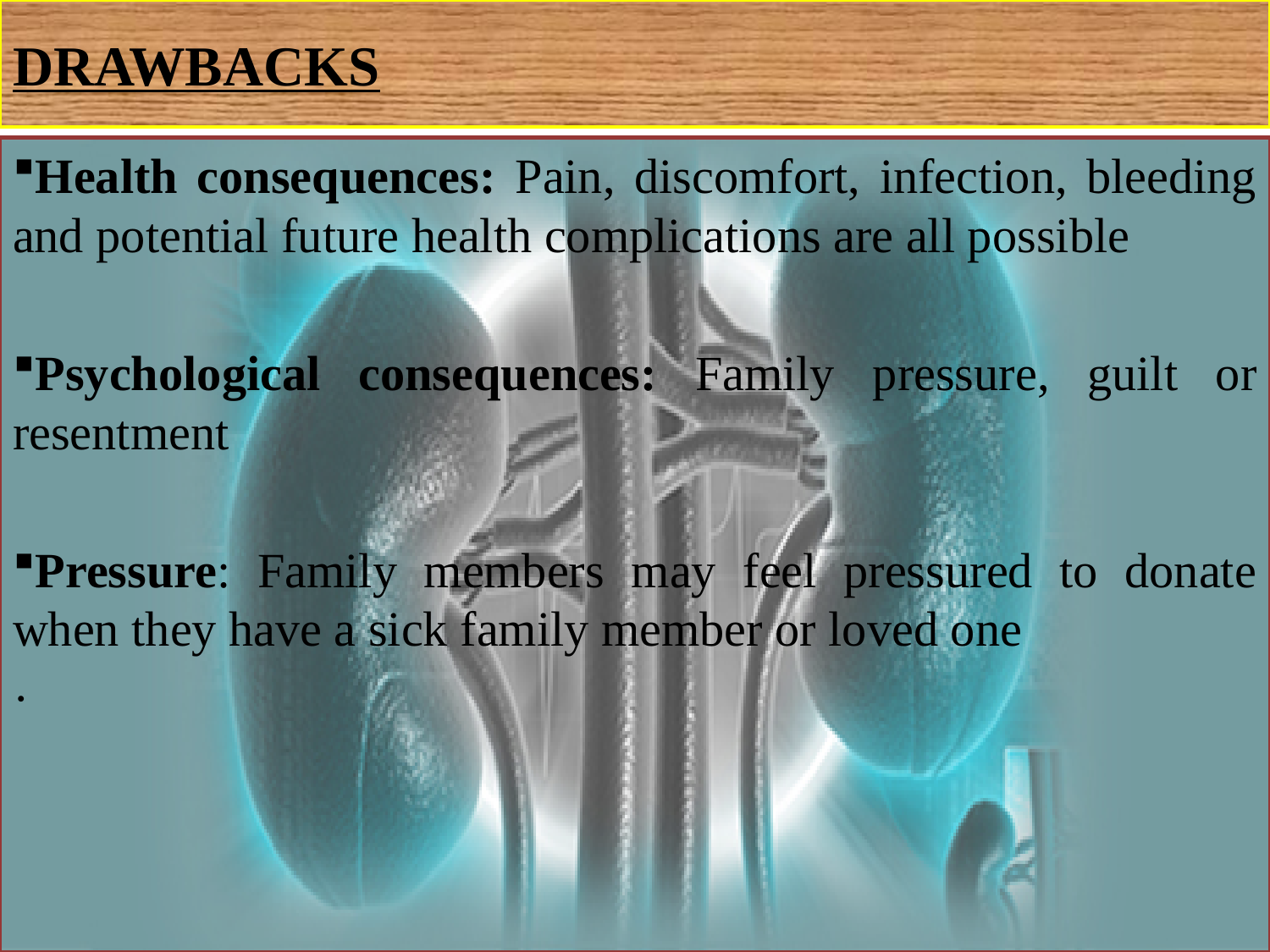

# DRAWBACKS
Health consequences: Pain, discomfort, infection, bleeding and potential future health complications are all possible

Psychological consequences: Family pressure, guilt or resentment

Pressure: Family members may feel pressured to donate when they have a sick family member or loved one
·